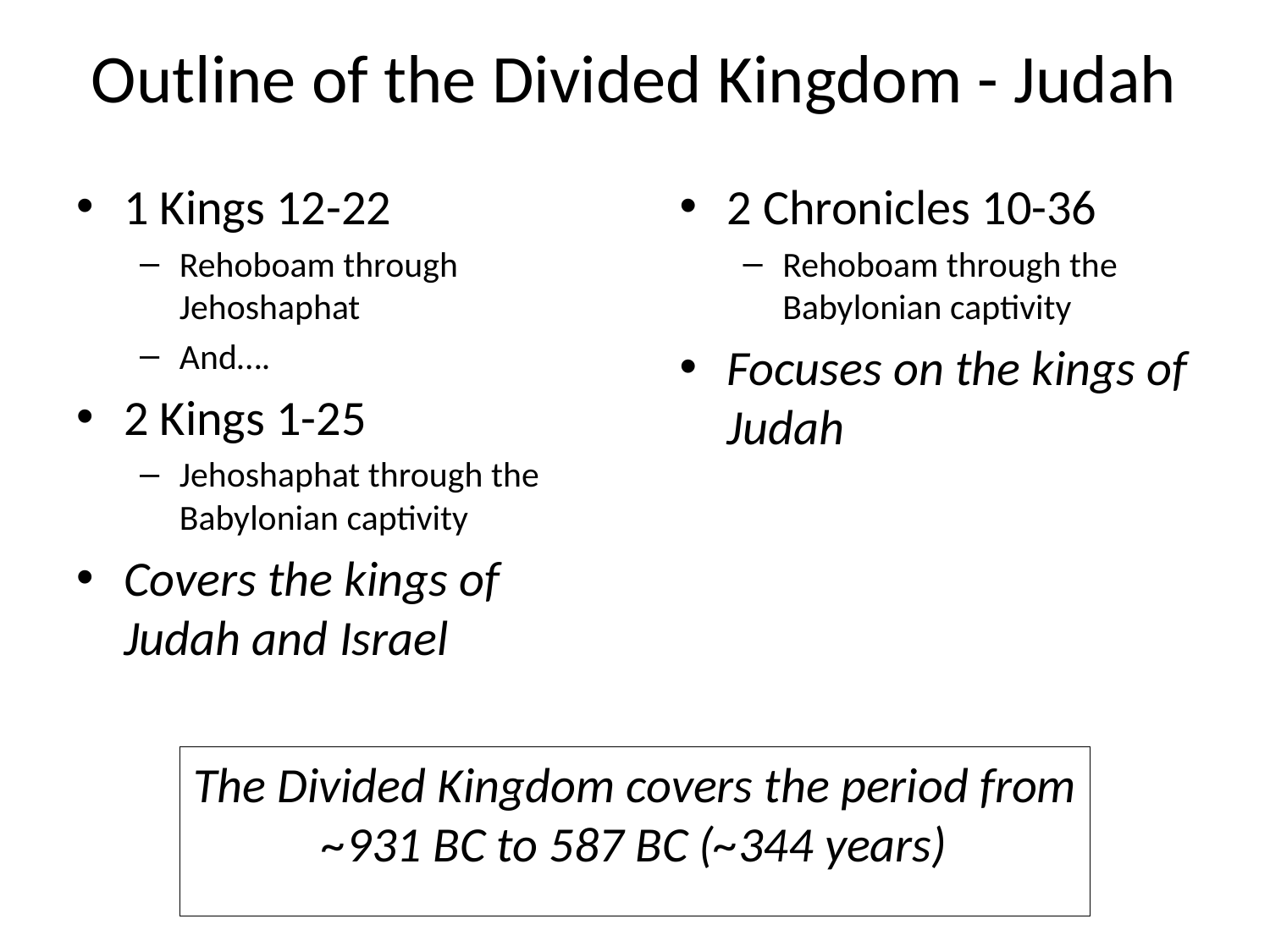

# Outline of the Divided Kingdom - Judah
1 Kings 12-22
Rehoboam through Jehoshaphat
And….
2 Kings 1-25
Jehoshaphat through the Babylonian captivity
Covers the kings of Judah and Israel

2 Chronicles 10-36
Rehoboam through the Babylonian captivity
Focuses on the kings of Judah

The Divided Kingdom covers the period from ~931 BC to 587 BC (~344 years)